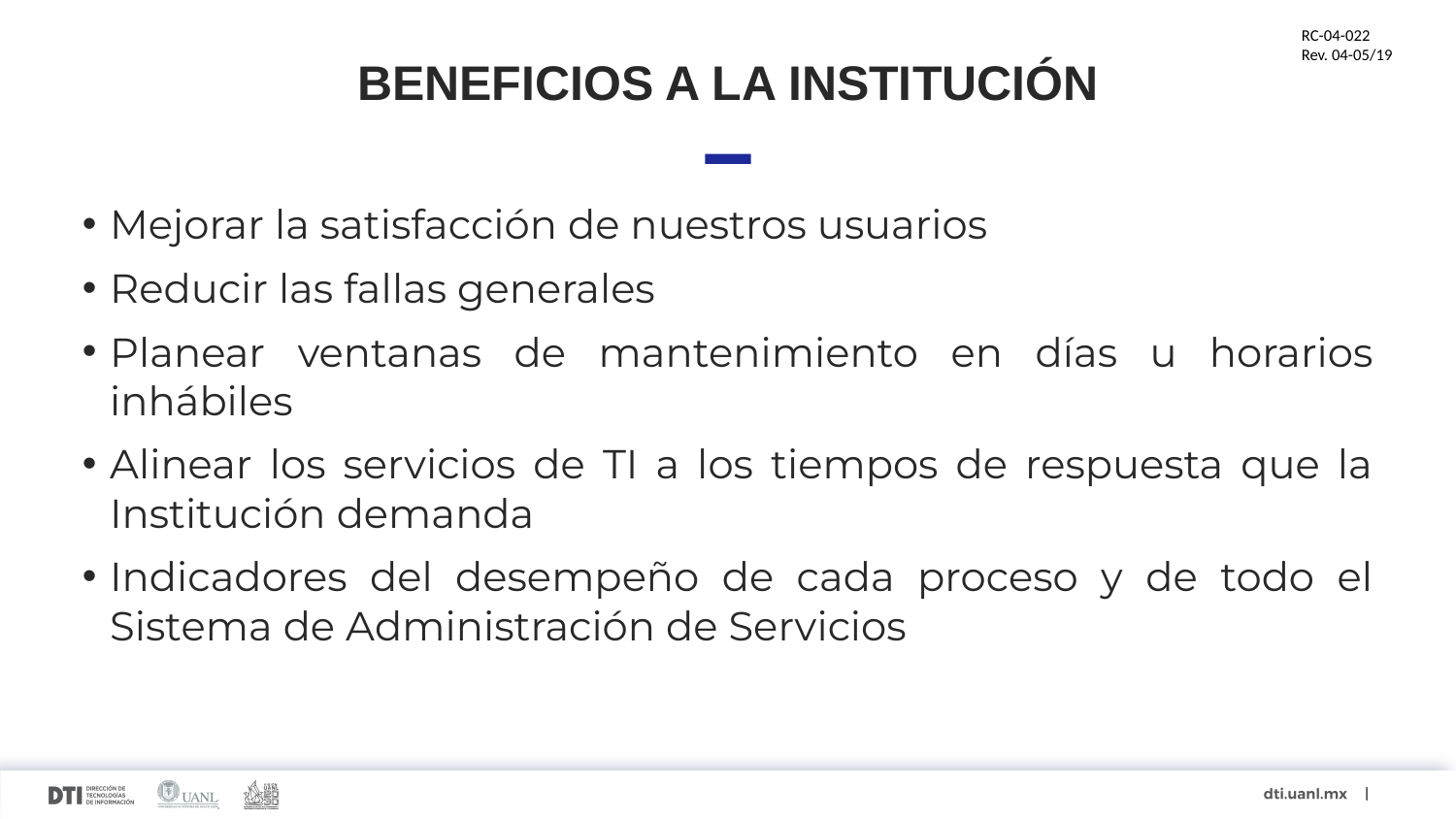

# BENEFICIOS A LA INSTITUCIÓN
Mejorar la satisfacción de nuestros usuarios
Reducir las fallas generales
Planear ventanas de mantenimiento en días u horarios inhábiles
Alinear los servicios de TI a los tiempos de respuesta que la Institución demanda
Indicadores del desempeño de cada proceso y de todo el Sistema de Administración de Servicios